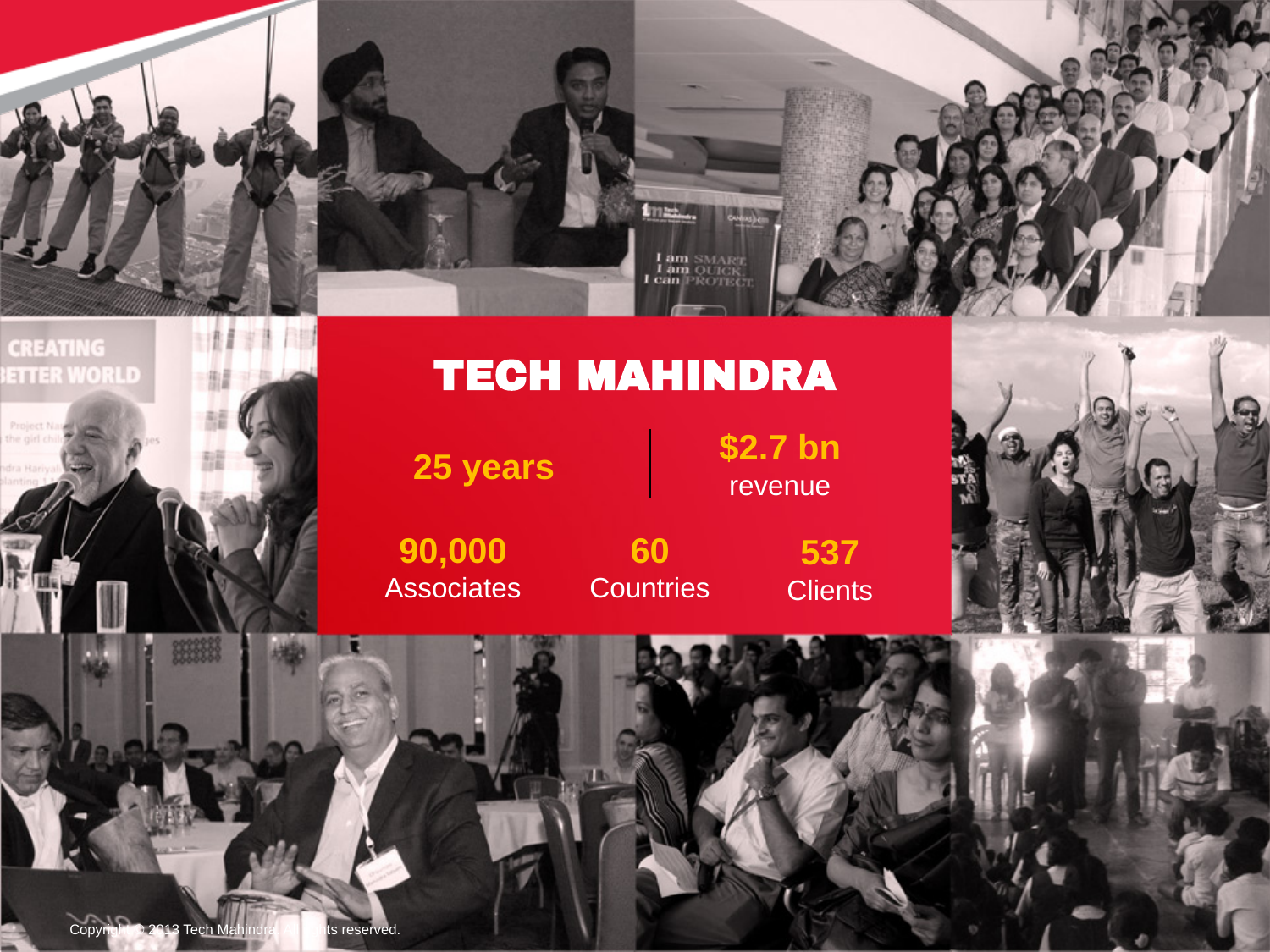

TECH MAHINDRA
$2.7 bn revenue
25 years
90,000
Associates
60
Countries
537
Clients
4
Copyright © 2013 Tech Mahindra. All rights reserved.